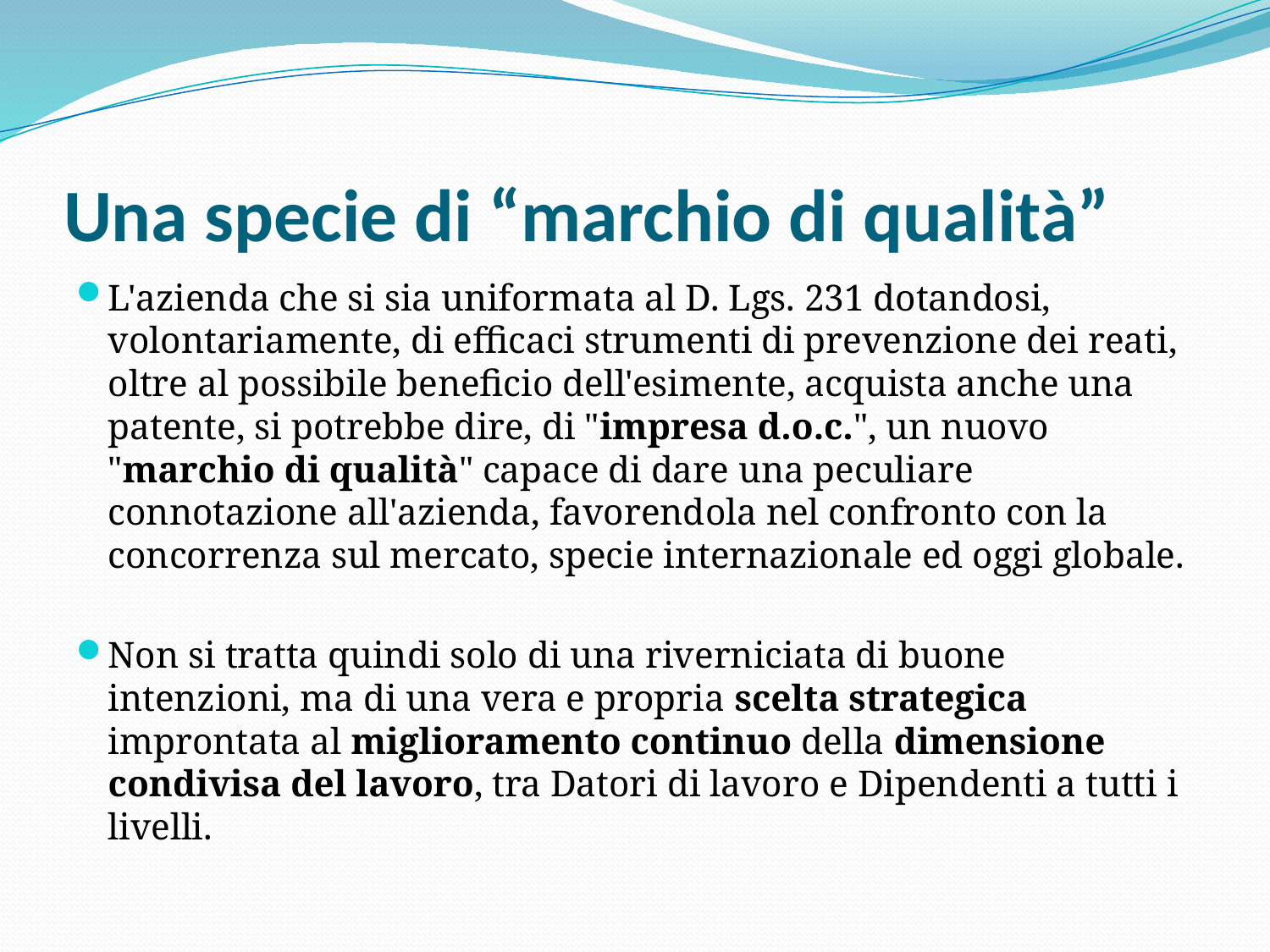

# Una specie di “marchio di qualità”
L'azienda che si sia uniformata al D. Lgs. 231 dotandosi, volontariamente, di efficaci strumenti di prevenzione dei reati, oltre al possibile beneficio dell'esimente, acquista anche una patente, si potrebbe dire, di "impresa d.o.c.", un nuovo "marchio di qualità" capace di dare una peculiare connotazione all'azienda, favorendola nel confronto con la concorrenza sul mercato, specie internazionale ed oggi globale.

Non si tratta quindi solo di una riverniciata di buone intenzioni, ma di una vera e propria scelta strategica improntata al miglioramento continuo della dimensione condivisa del lavoro, tra Datori di lavoro e Dipendenti a tutti i livelli.